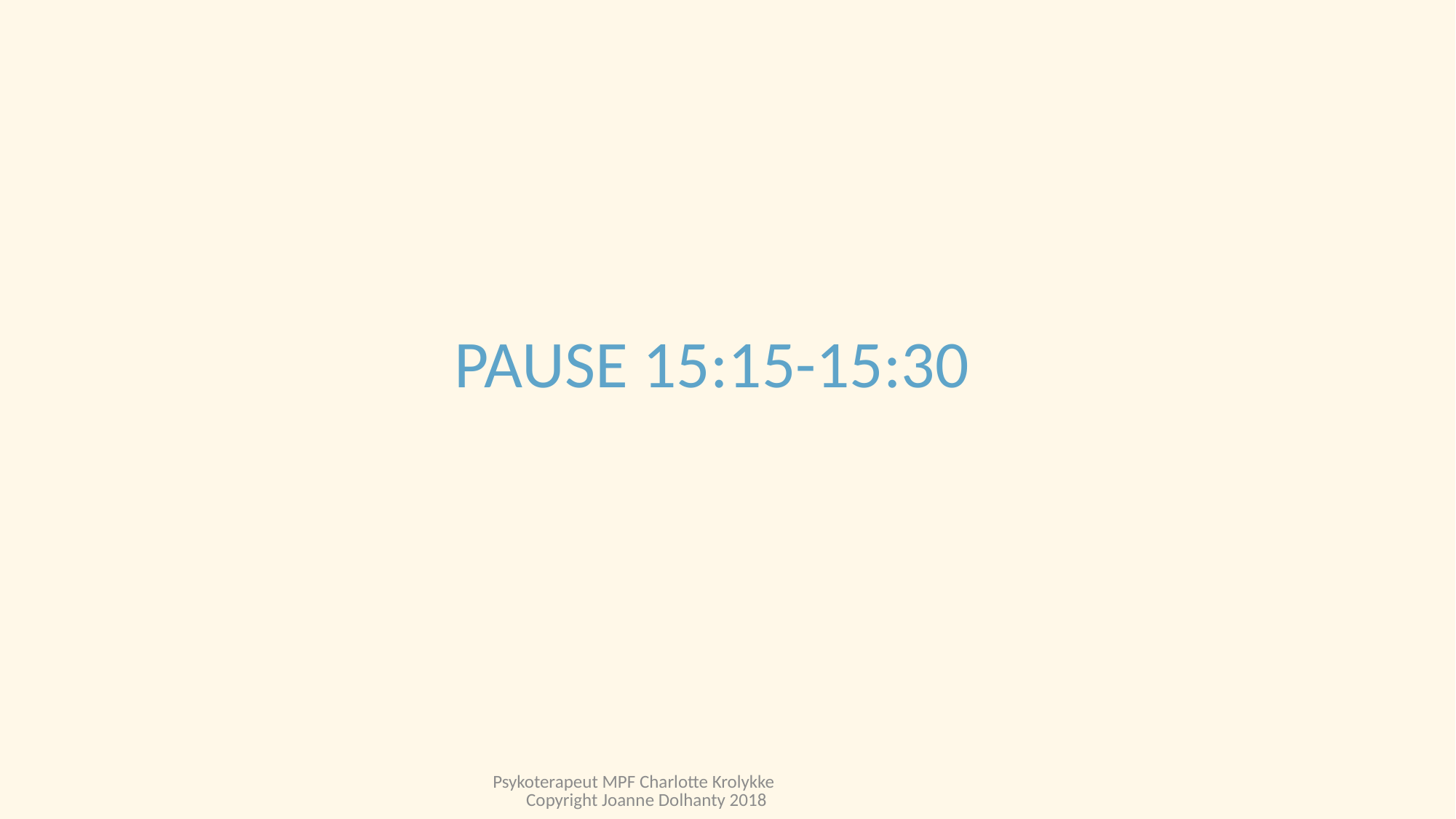

# PAUSE 15:15-15:30
Psykoterapeut MPF Charlotte Krolykke                                                    Copyright Joanne Dolhanty 2018